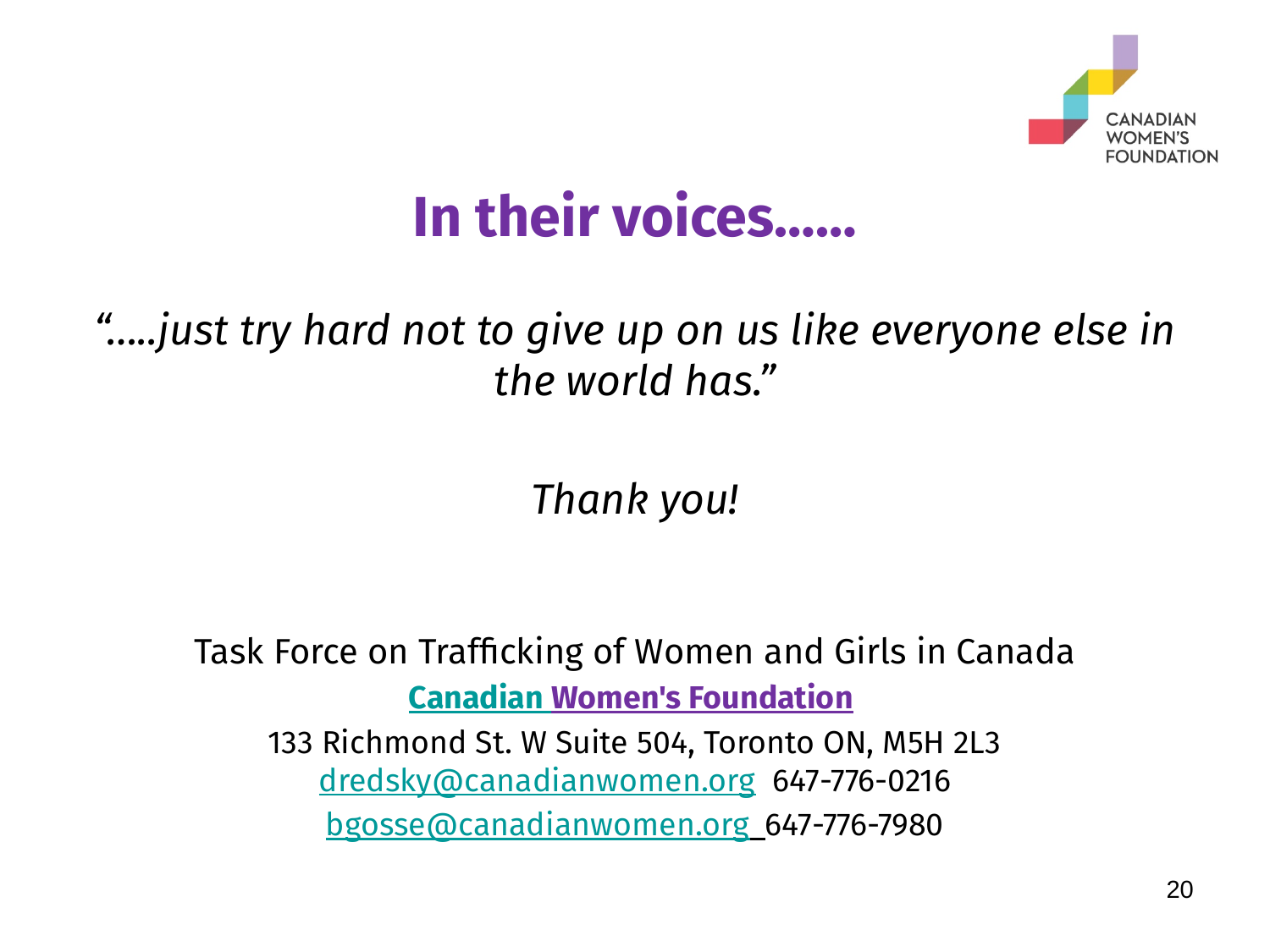

# In their voices……
“…..just try hard not to give up on us like everyone else in the world has.”

Thank you!

Task Force on Trafficking of Women and Girls in Canada
Canadian Women's Foundation
133 Richmond St. W Suite 504, Toronto ON, M5H 2L3
dredsky@canadianwomen.org  647-776-0216
bgosse@canadianwomen.org  647-776-7980

20